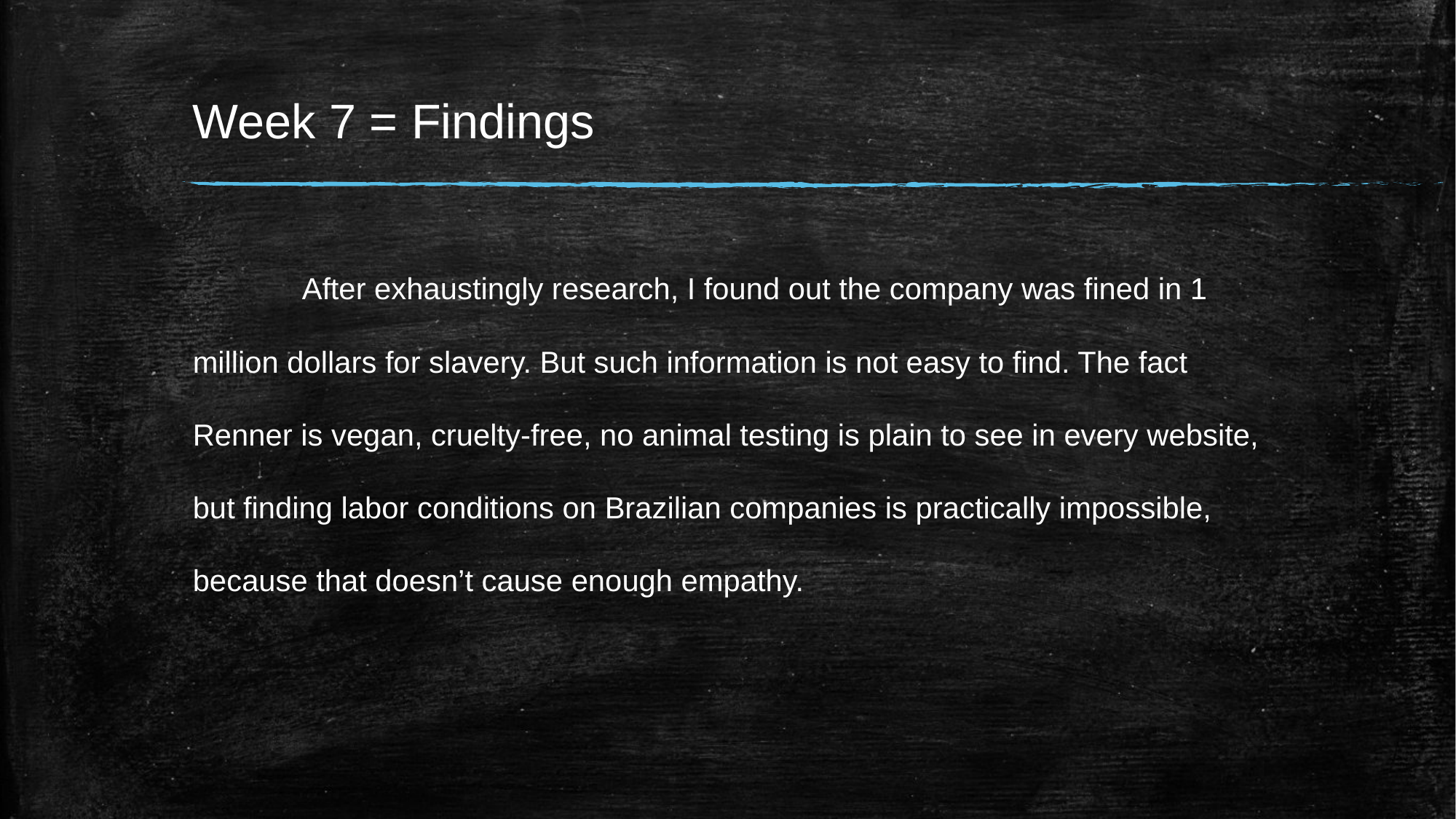

# Week 7 = Findings
	After exhaustingly research, I found out the company was fined in 1 million dollars for slavery. But such information is not easy to find. The fact Renner is vegan, cruelty-free, no animal testing is plain to see in every website, but finding labor conditions on Brazilian companies is practically impossible, because that doesn’t cause enough empathy.